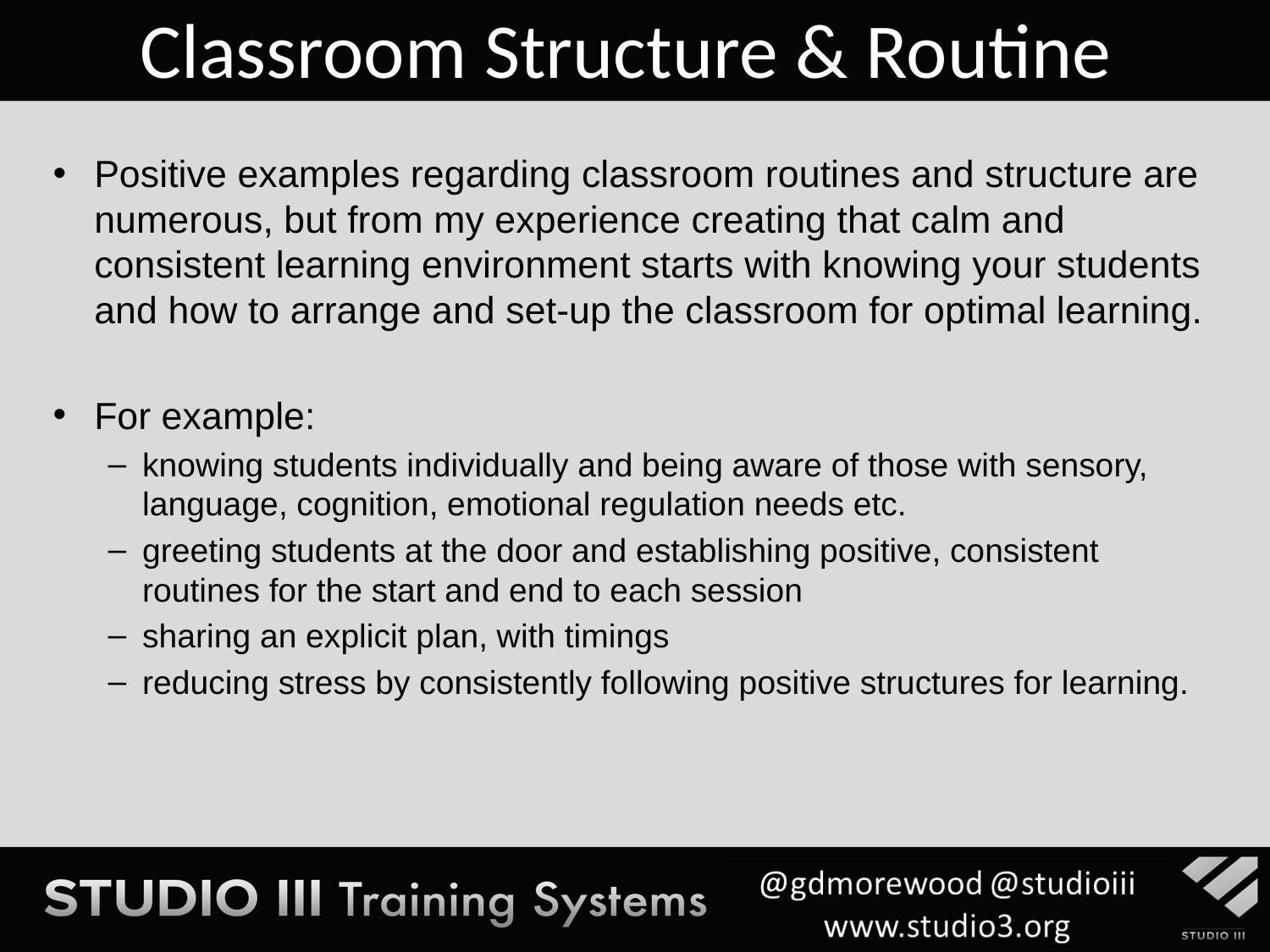

# Classroom Structure & Routine
Positive examples regarding classroom routines and structure are numerous, but from my experience creating that calm and consistent learning environment starts with knowing your students and how to arrange and set-up the classroom for optimal learning.

For example:
knowing students individually and being aware of those with sensory, language, cognition, emotional regulation needs etc.
greeting students at the door and establishing positive, consistent routines for the start and end to each session
sharing an explicit plan, with timings
reducing stress by consistently following positive structures for learning.